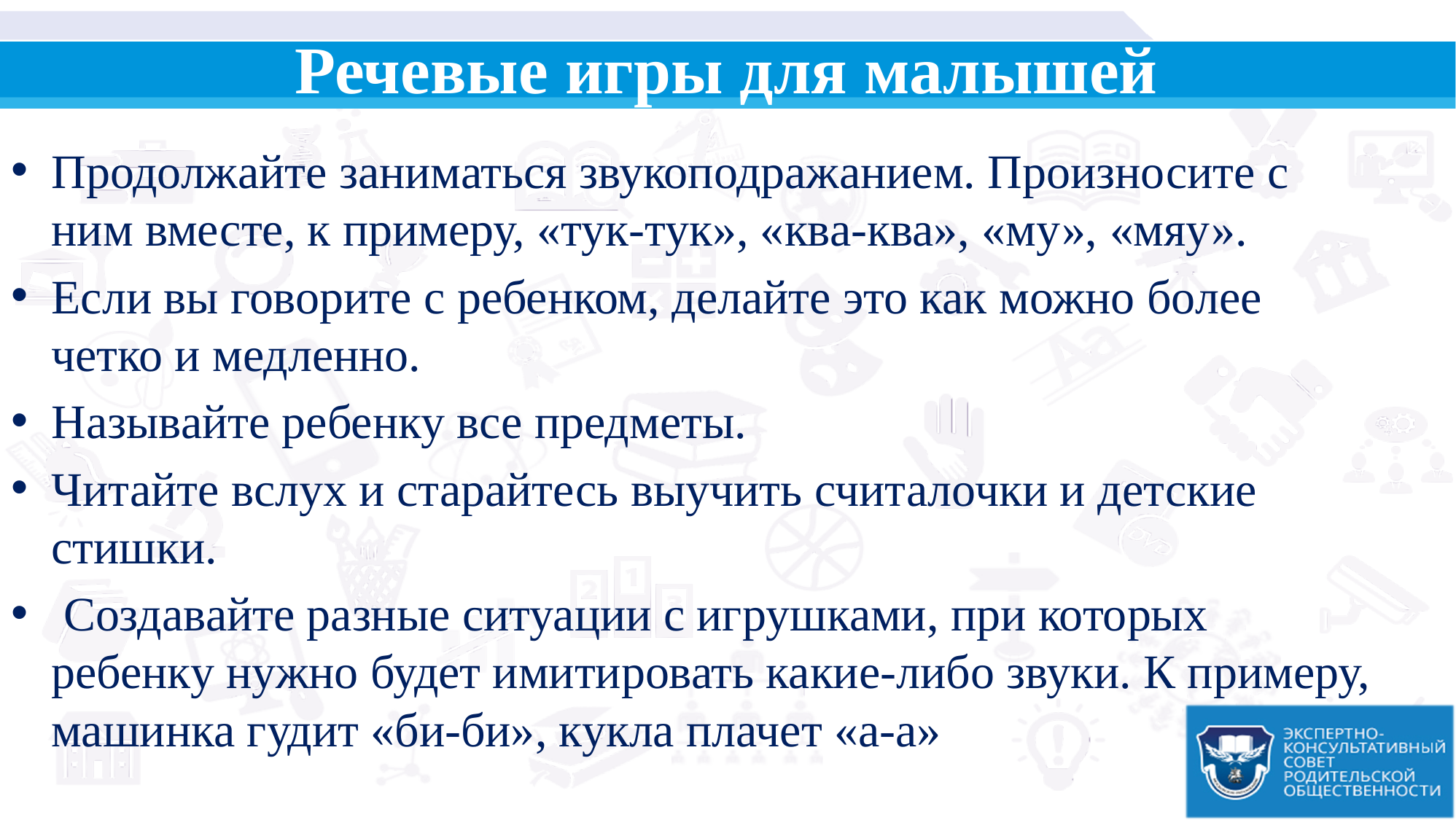

# Речевые игры для малышей
Продолжайте заниматься звукоподражанием. Произносите с ним вместе, к примеру, «тук-тук», «ква-ква», «му», «мяу».
Если вы говорите с ребенком, делайте это как можно более четко и медленно.
Называйте ребенку все предметы.
Читайте вслух и старайтесь выучить считалочки и детские стишки.
 Создавайте разные ситуации с игрушками, при которых ребенку нужно будет имитировать какие-либо звуки. К примеру, машинка гудит «би-би», кукла плачет «а-а»